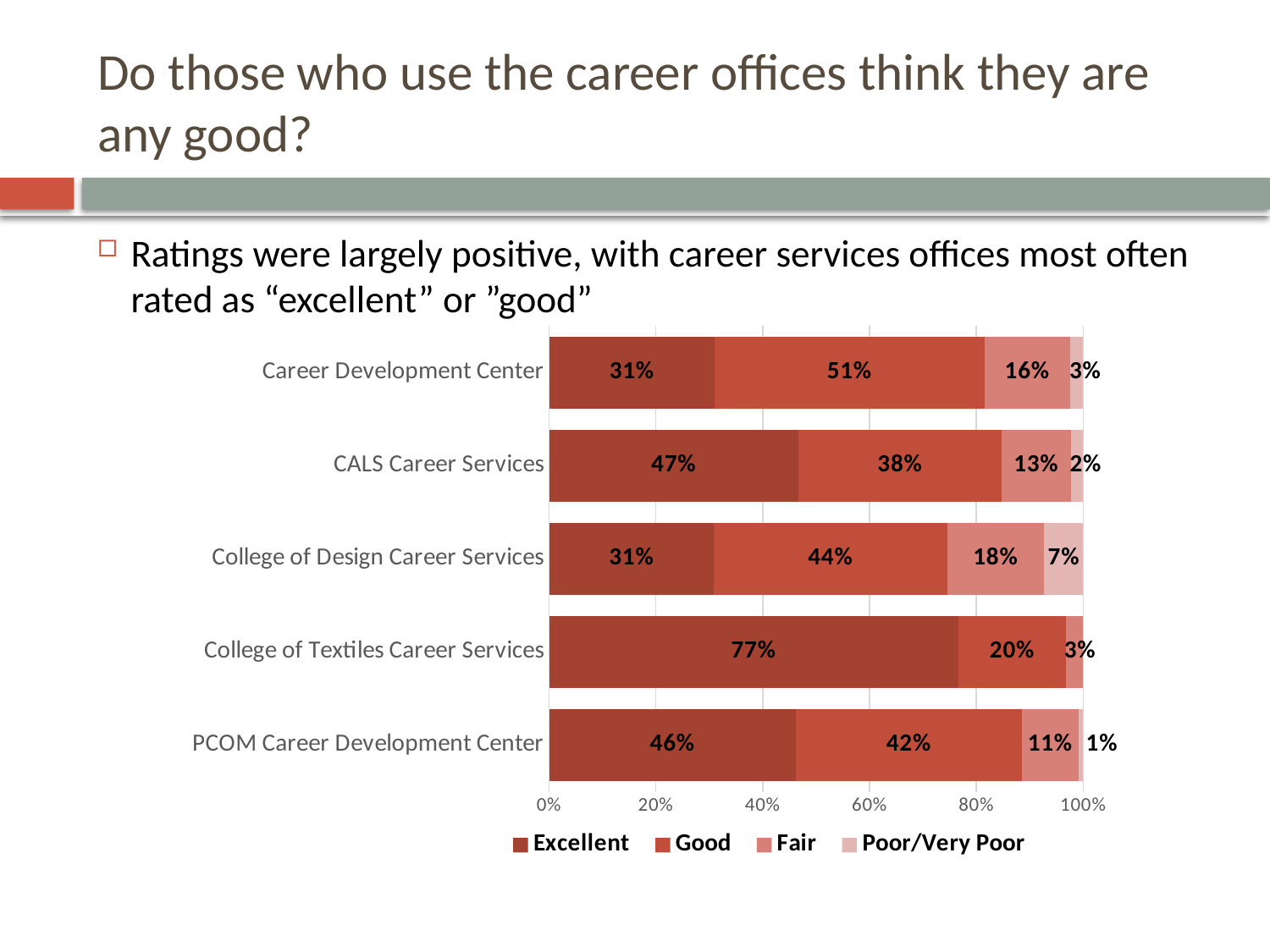

# Do those who use the career offices think they are any good?
Ratings were largely positive, with career services offices most often rated as “excellent” or ”good”

### Chart

| Category | Excellent | Good | Fair | Poor/Very Poor |
|---|---|---|---|---|
| PCOM Career Development Center | 0.462 | 0.423 | 0.106 | 0.01 |
| College of Textiles Career Services | 0.766 | 0.202 | 0.032 | 0.0 |
| College of Design Career Services | 0.309 | 0.436 | 0.182 | 0.073 |
| CALS Career Services | 0.467 | 0.38 | 0.13 | 0.022 |
| Career Development Center | 0.31 | 0.505 | 0.16 | 0.026000000000000002 |